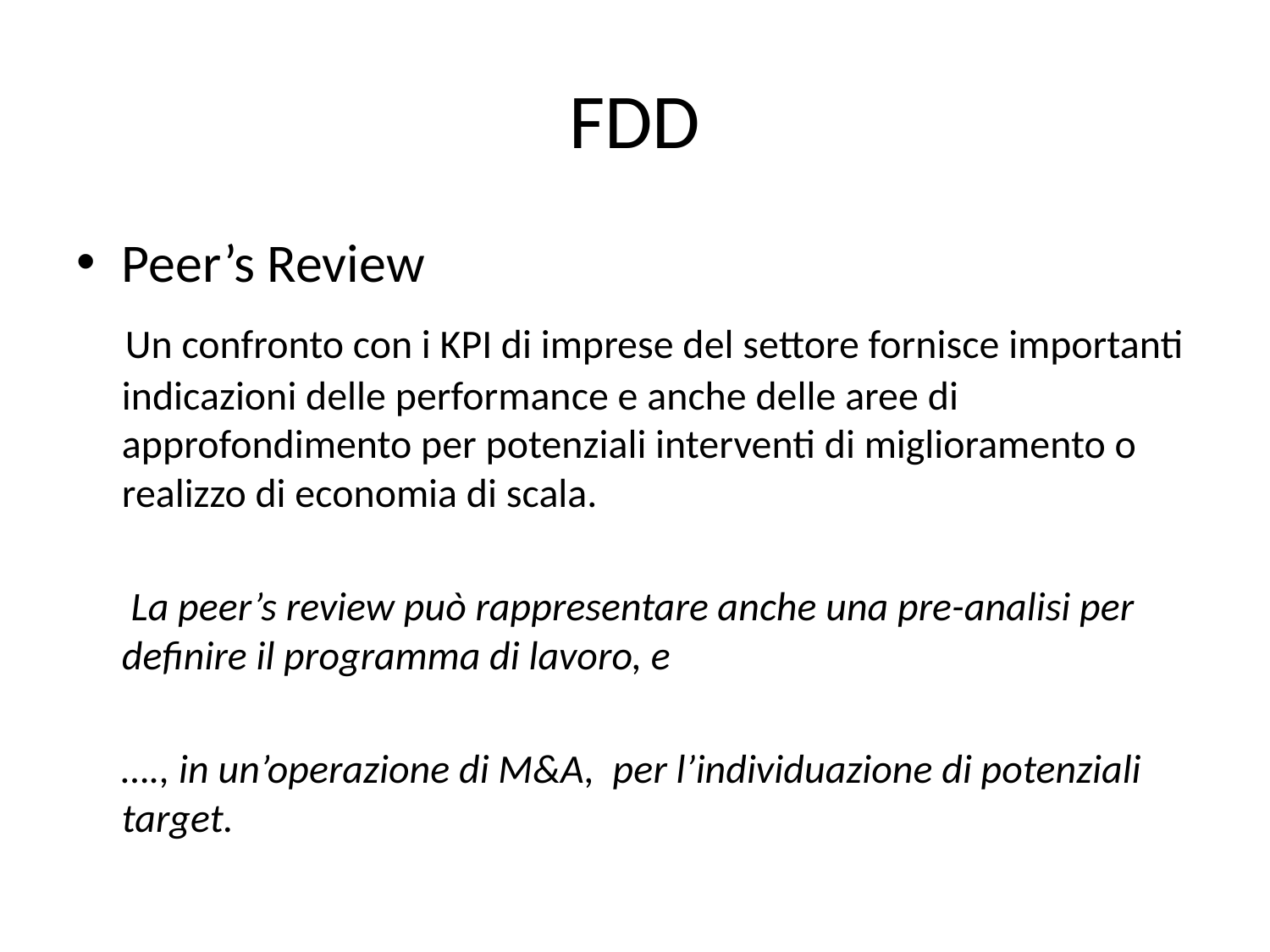

# FDD
Peer’s Review
    Un confronto con i KPI di imprese del settore fornisce importanti indicazioni delle performance e anche delle aree di approfondimento per potenziali interventi di miglioramento o realizzo di economia di scala.

      La peer’s review può rappresentare anche una pre-analisi per definire il programma di lavoro, e

     …., in un’operazione di M&A,  per l’individuazione di potenziali target.